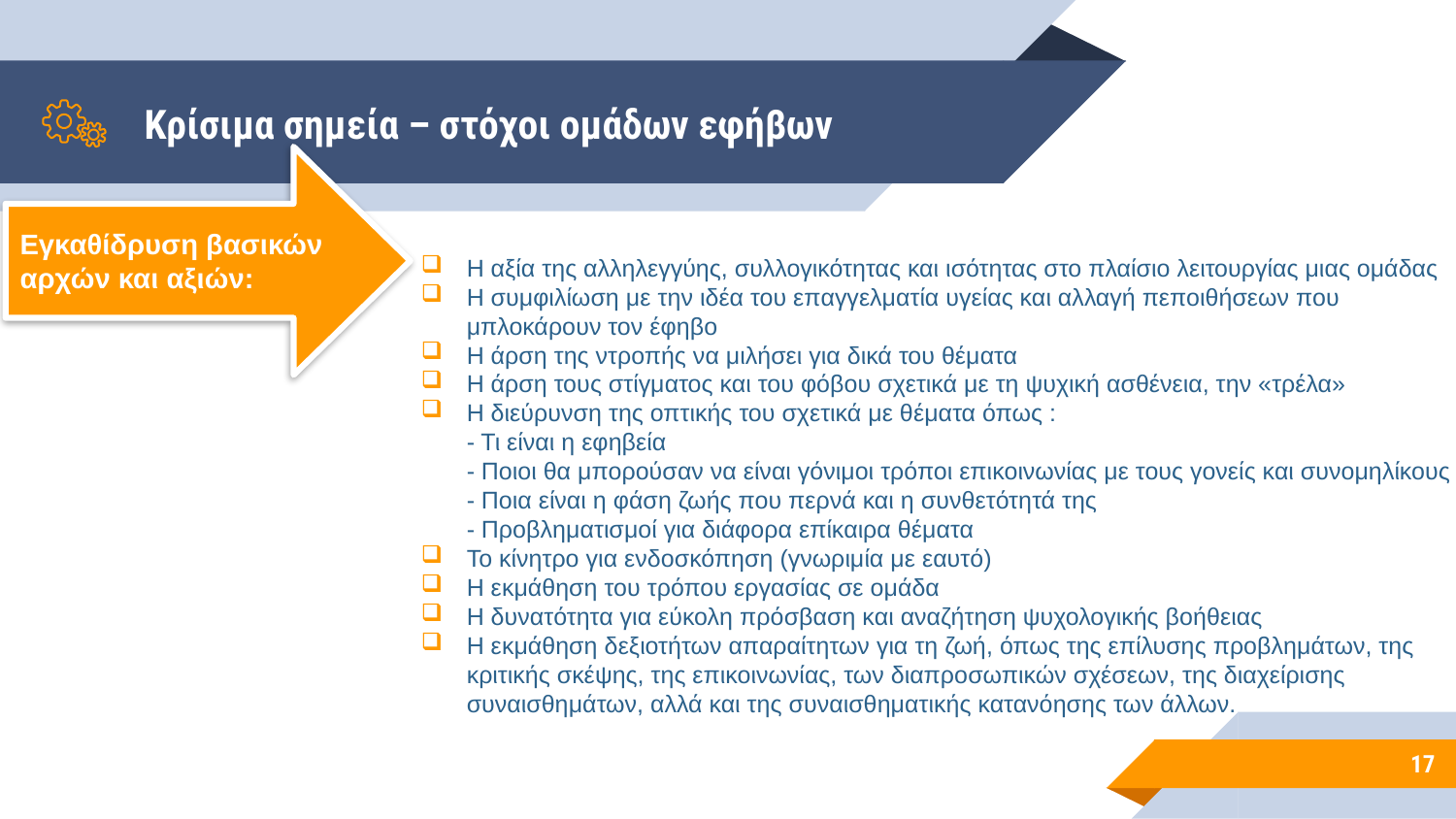

# Κρίσιμα σημεία – στόχοι ομάδων εφήβων

Εγκαθίδρυση βασικών αρχών και αξιών:
H αξία της αλληλεγγύης, συλλογικότητας και ισότητας στο πλαίσιο λειτουργίας μιας ομάδας
Η συμφιλίωση με την ιδέα του επαγγελματία υγείας και αλλαγή πεποιθήσεων που μπλοκάρουν τον έφηβο
Η άρση της ντροπής να μιλήσει για δικά του θέματα
Η άρση τους στίγματος και του φόβου σχετικά με τη ψυχική ασθένεια, την «τρέλα»
Η διεύρυνση της οπτικής του σχετικά με θέματα όπως :
- Τι είναι η εφηβεία
- Ποιοι θα μπορούσαν να είναι γόνιμοι τρόποι επικοινωνίας με τους γονείς και συνομηλίκους
- Ποια είναι η φάση ζωής που περνά και η συνθετότητά της
- Προβληματισμοί για διάφορα επίκαιρα θέματα
Το κίνητρο για ενδοσκόπηση (γνωριμία με εαυτό)
Η εκμάθηση του τρόπου εργασίας σε ομάδα
Η δυνατότητα για εύκολη πρόσβαση και αναζήτηση ψυχολογικής βοήθειας
Η εκμάθηση δεξιοτήτων απαραίτητων για τη ζωή, όπως της επίλυσης προβλημάτων, της κριτικής σκέψης, της επικοινωνίας, των διαπροσωπικών σχέσεων, της διαχείρισης συναισθημάτων, αλλά και της συναισθηματικής κατανόησης των άλλων.
17